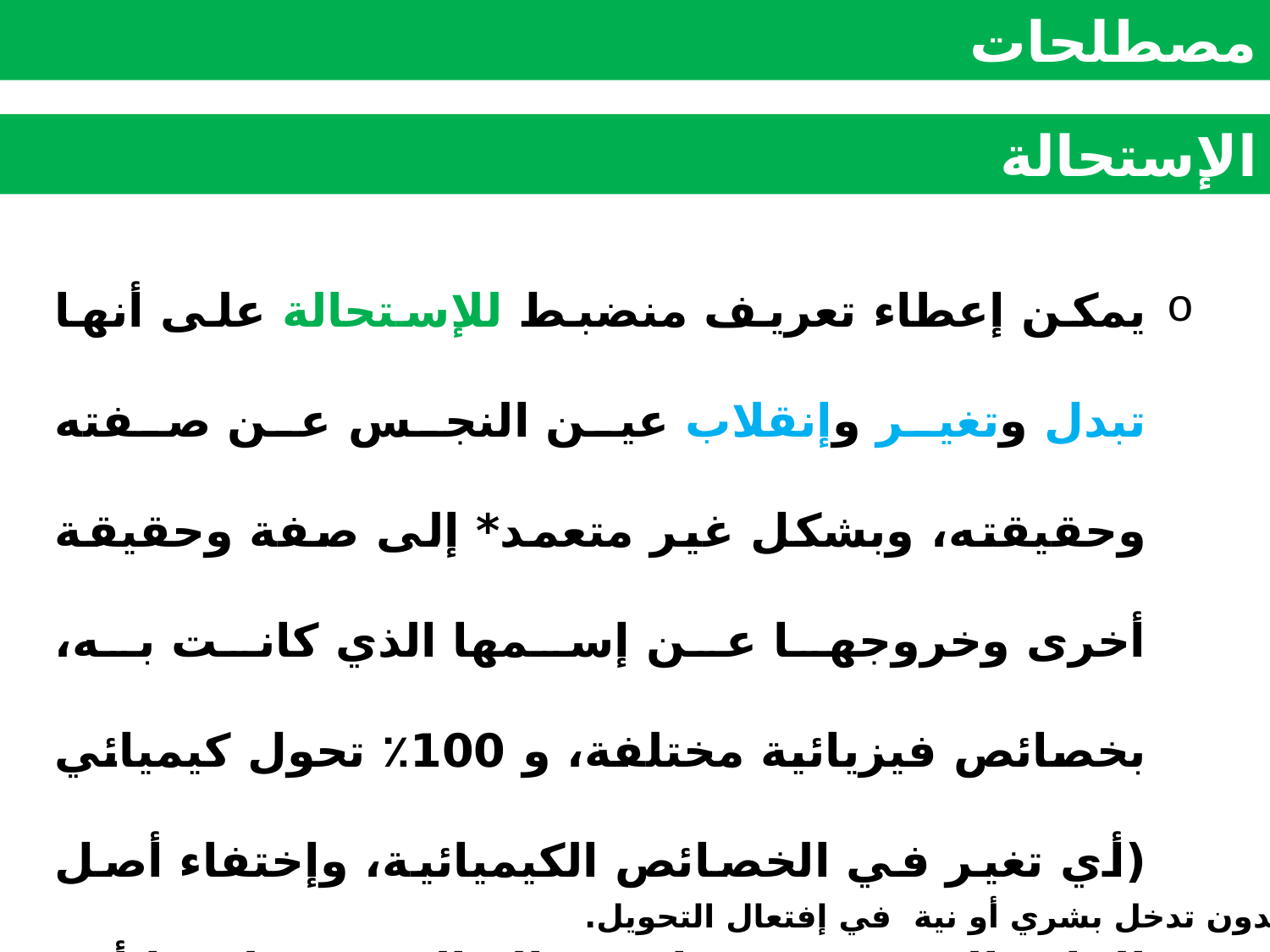

مصطلحات
الإستحالة
يمكن إعطاء تعريف منضبط للإستحالة على أنها تبدل وتغير وإنقلاب عين النجس عن صفته وحقيقته، وبشكل غير متعمد* إلى صفة وحقيقة أخرى وخروجها عن إسمها الذي كانت به، بخصائص فيزيائية مختلفة، و 100٪ تحول كيميائي (أي تغير في الخصائص الكيميائية، وإختفاء أصل المادة النجسة مع إستحالة التعرف عليها أو إستخلاصها مرة أخرى من المنتج الجديد).
* بدون تدخل بشري أو نية  في إفتعال التحويل.